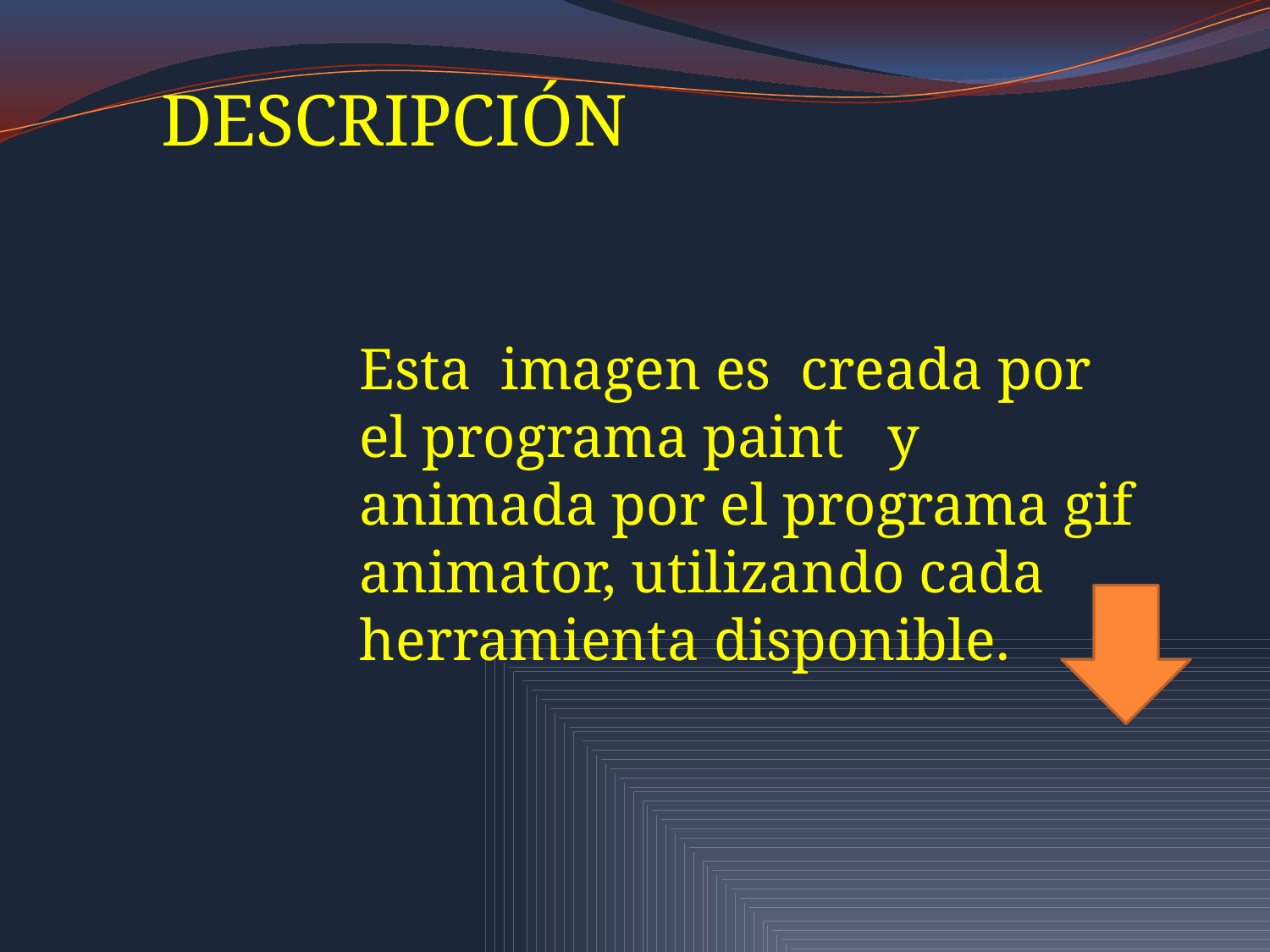

DESCRIPCIÓN
Esta  imagen es  creada por  el programa paint   y  animada por el programa gif animator, utilizando cada herramienta disponible.